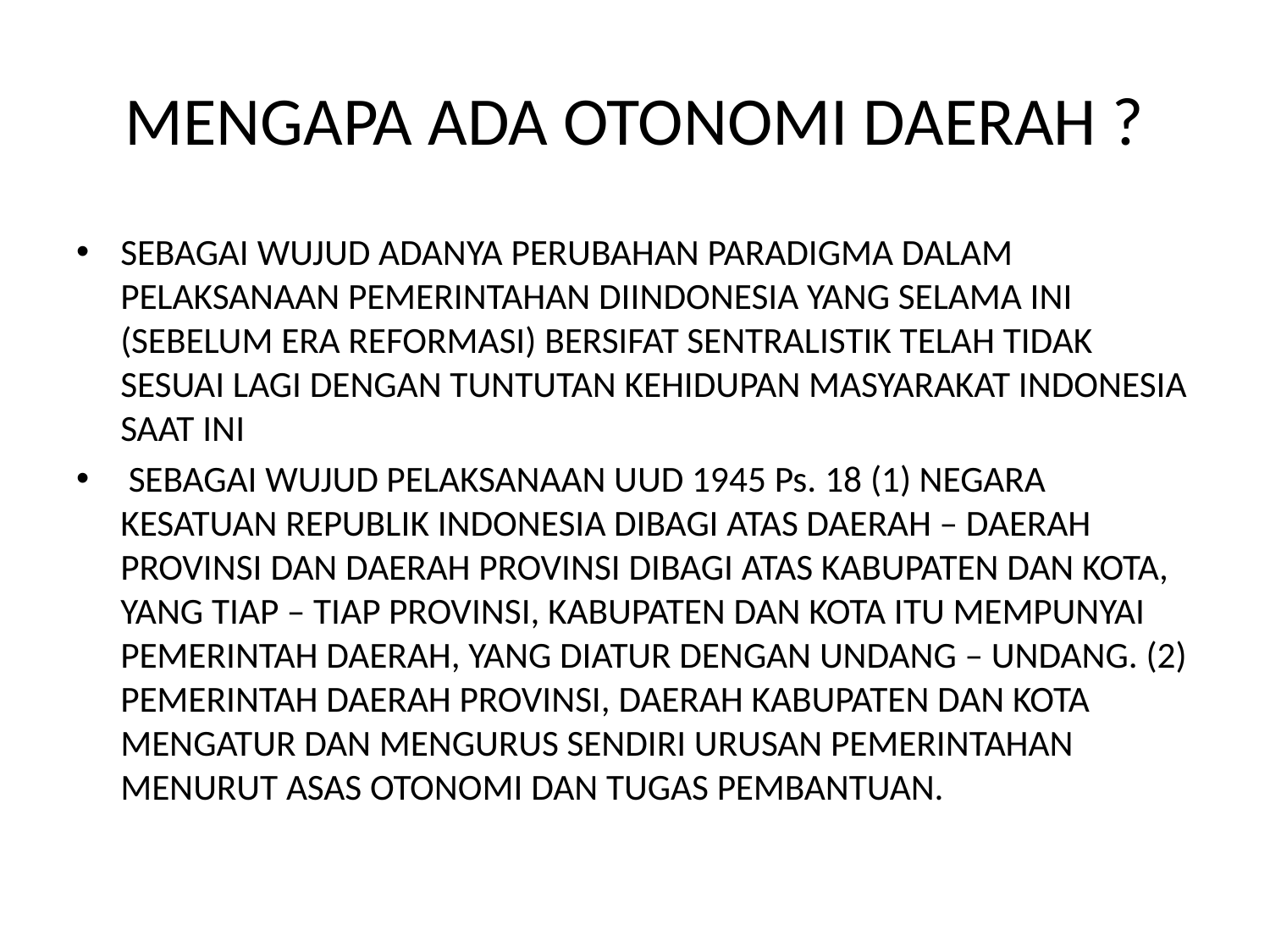

# MENGAPA ADA OTONOMI DAERAH ?
SEBAGAI WUJUD ADANYA PERUBAHAN PARADIGMA DALAM PELAKSANAAN PEMERINTAHAN DIINDONESIA YANG SELAMA INI (SEBELUM ERA REFORMASI) BERSIFAT SENTRALISTIK TELAH TIDAK SESUAI LAGI DENGAN TUNTUTAN KEHIDUPAN MASYARAKAT INDONESIA SAAT INI
 SEBAGAI WUJUD PELAKSANAAN UUD 1945 Ps. 18 (1) NEGARA KESATUAN REPUBLIK INDONESIA DIBAGI ATAS DAERAH – DAERAH PROVINSI DAN DAERAH PROVINSI DIBAGI ATAS KABUPATEN DAN KOTA, YANG TIAP – TIAP PROVINSI, KABUPATEN DAN KOTA ITU MEMPUNYAI PEMERINTAH DAERAH, YANG DIATUR DENGAN UNDANG – UNDANG. (2) PEMERINTAH DAERAH PROVINSI, DAERAH KABUPATEN DAN KOTA MENGATUR DAN MENGURUS SENDIRI URUSAN PEMERINTAHAN MENURUT ASAS OTONOMI DAN TUGAS PEMBANTUAN.